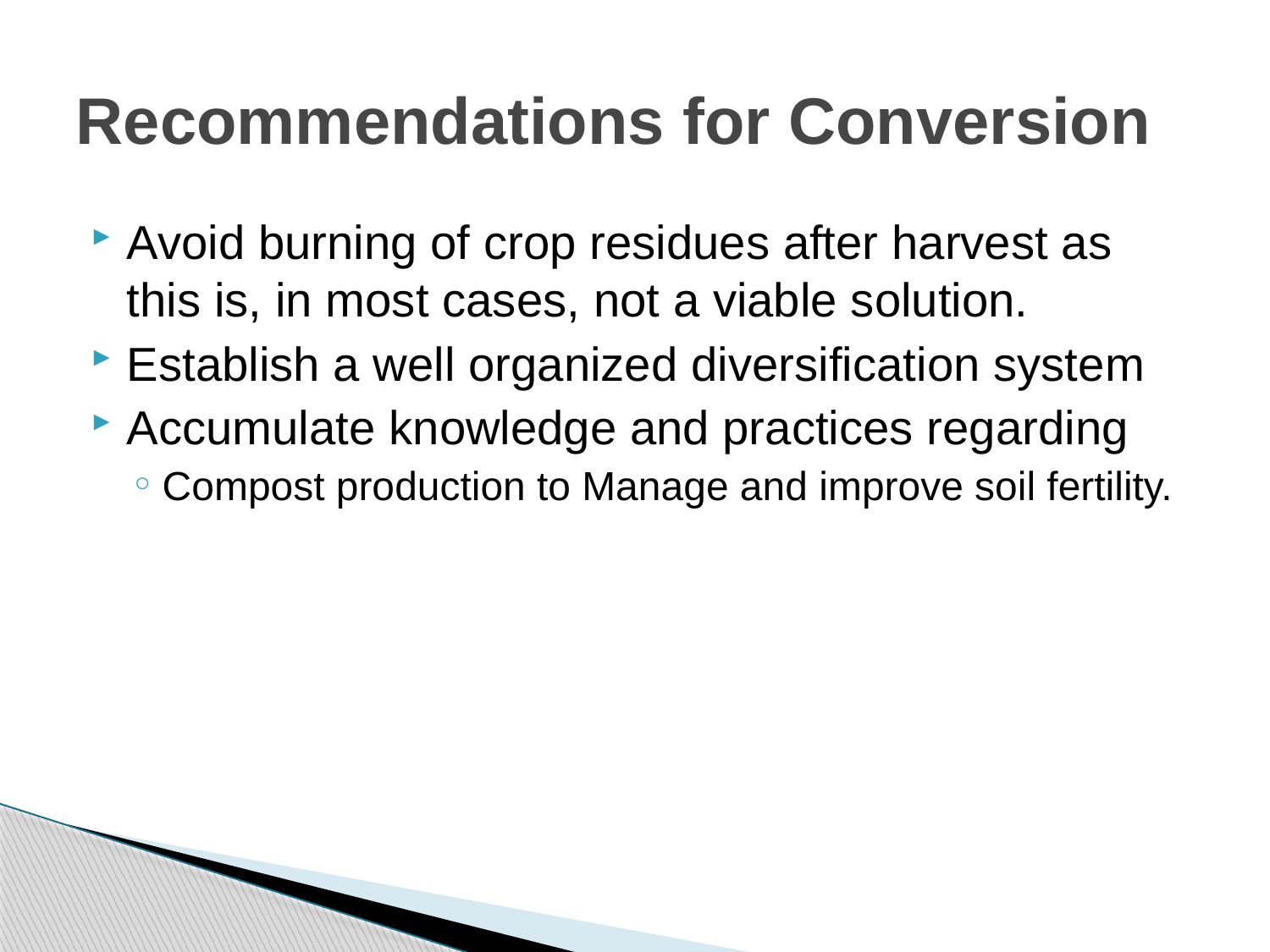

# Recommendations for Conversion
Avoid burning of crop residues after harvest as this is, in most cases, not a viable solution.
Establish a well organized diversification system
Accumulate knowledge and practices regarding
Compost production to Manage and improve soil fertility.